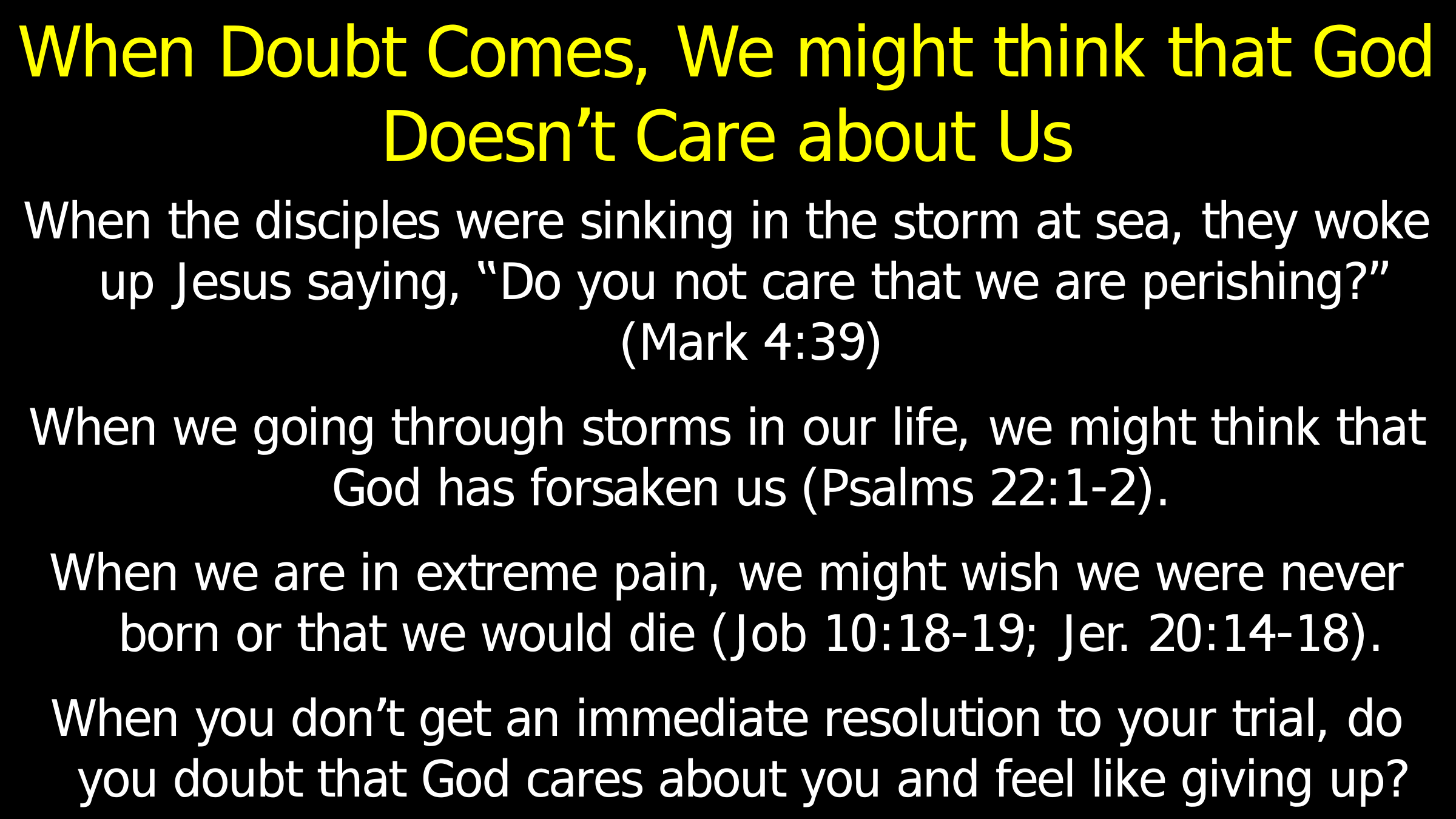

# When Doubt Comes, We might think that God Doesn’t Care about Us
When the disciples were sinking in the storm at sea, they woke up Jesus saying, “Do you not care that we are perishing?”  (Mark 4:39)

When we going through storms in our life, we might think that God has forsaken us (Psalms 22:1-2).

When we are in extreme pain, we might wish we were never born or that we would die (Job 10:18-19; Jer. 20:14-18).

When you don’t get an immediate resolution to your trial, do you doubt that God cares about you and feel like giving up?